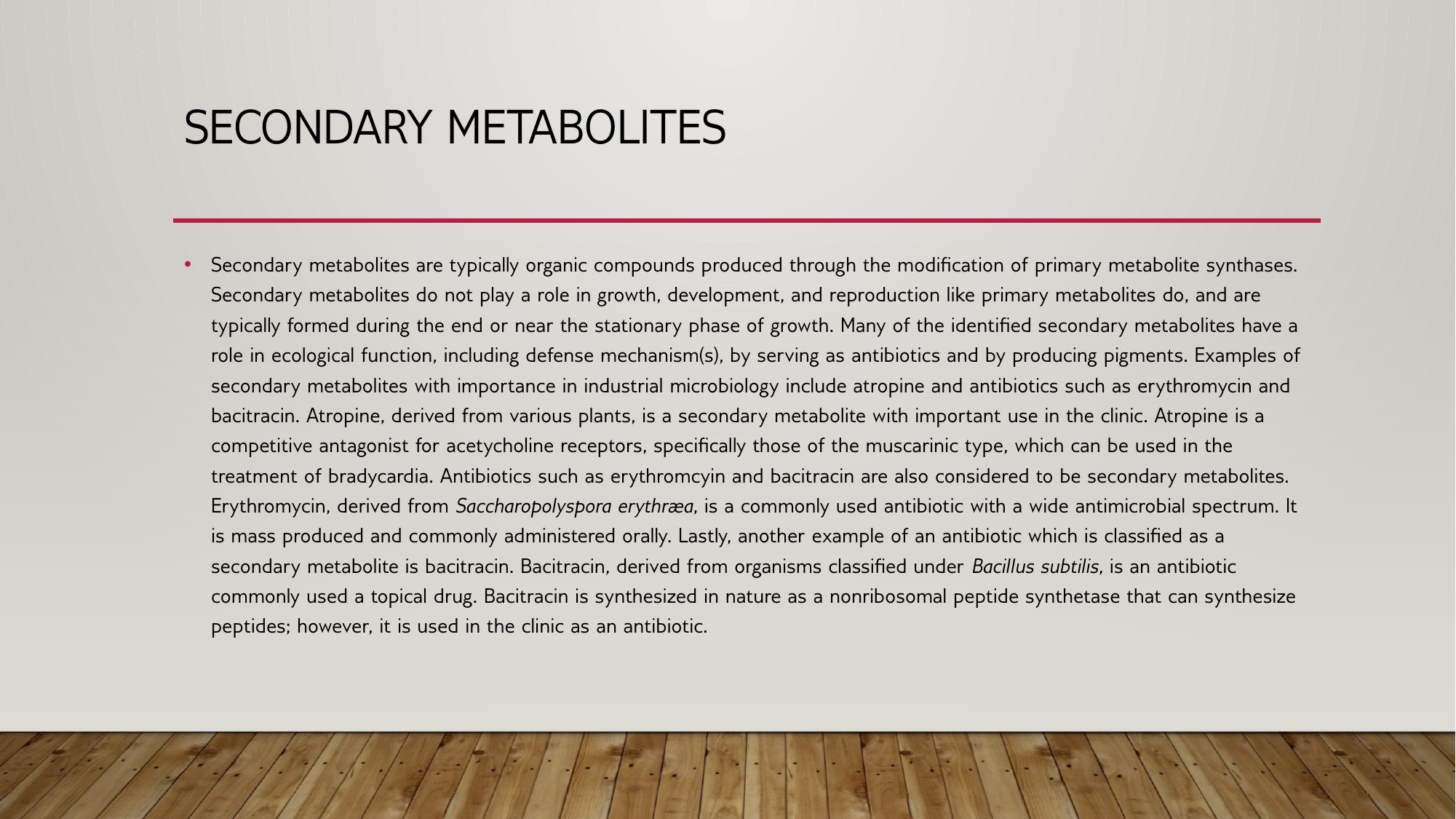

# Secondary Metabolites
Secondary metabolites are typically organic compounds produced through the modification of primary metabolite synthases. Secondary metabolites do not play a role in growth, development, and reproduction like primary metabolites do, and are typically formed during the end or near the stationary phase of growth. Many of the identified secondary metabolites have a role in ecological function, including defense mechanism(s), by serving as antibiotics and by producing pigments. Examples of secondary metabolites with importance in industrial microbiology include atropine and antibiotics such as erythromycin and bacitracin. Atropine, derived from various plants, is a secondary metabolite with important use in the clinic. Atropine is a competitive antagonist for acetycholine receptors, specifically those of the muscarinic type, which can be used in the treatment of bradycardia. Antibiotics such as erythromcyin and bacitracin are also considered to be secondary metabolites. Erythromycin, derived from Saccharopolyspora erythraea, is a commonly used antibiotic with a wide antimicrobial spectrum. It is mass produced and commonly administered orally. Lastly, another example of an antibiotic which is classified as a secondary metabolite is bacitracin. Bacitracin, derived from organisms classified under Bacillus subtilis, is an antibiotic commonly used a topical drug. Bacitracin is synthesized in nature as a nonribosomal peptide synthetase that can synthesize peptides; however, it is used in the clinic as an antibiotic.